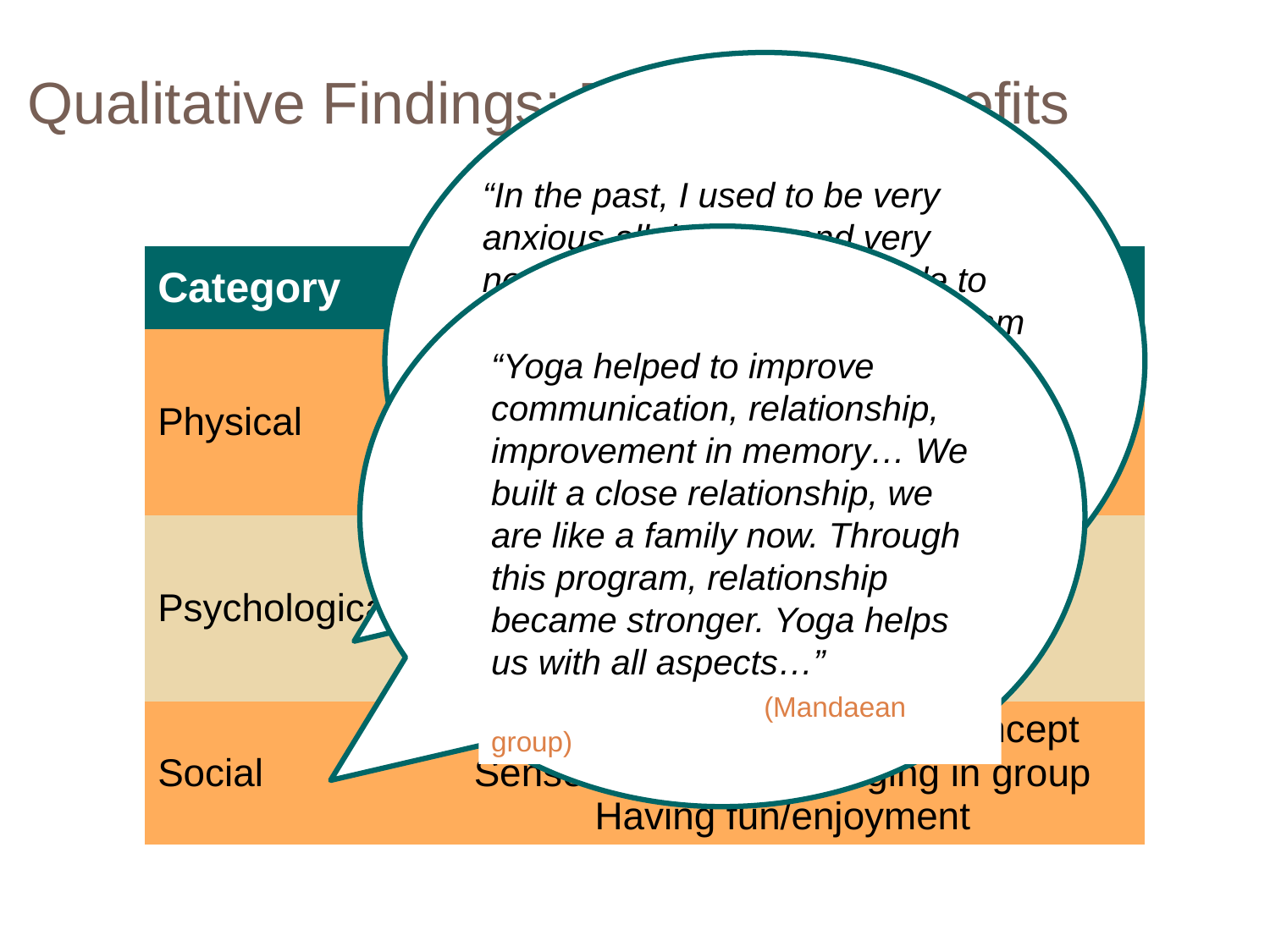

# Qualitative Findings: Perceived Benefits

“In the past, I used to be very anxious all the time and very nervous. I used to not be able to breathe as I do now. And now I am much better. Like, when I go to sleep, I practice breathing in and out. I am practicing my breathing every single night… and it helps me relax and calm down.”
                                               (Mandean group)
“The pain hasn’t disappeared completely but definitely it has gone better and with the flexibility of the body, we are more active.”
       (Bhutanese women’s group)

| Category | Themes |
| --- | --- |
| Physical | Improved ability to perform poses/flexibility Reduced pain/pain management Improved sleep |
| Psychological | Feeling calm & relaxed Able to cope with stress/anxiety Anger management Increased insight/awarenss |
| Social | Enhanced confidence/self-concept Sense of pride & belonging in group Having fun/enjoyment |
“Yoga helped to improve communication, relationship, improvement in memory… We built a close relationship, we are like a family now. Through this program, relationship became stronger. Yoga helps us with all aspects…”
                            (Mandaean group)
“After coming to this group… poses that looked impossible for us before … seems like nothing is impossible, and we can do that as a group”
                  (Bhutanese men’s group)